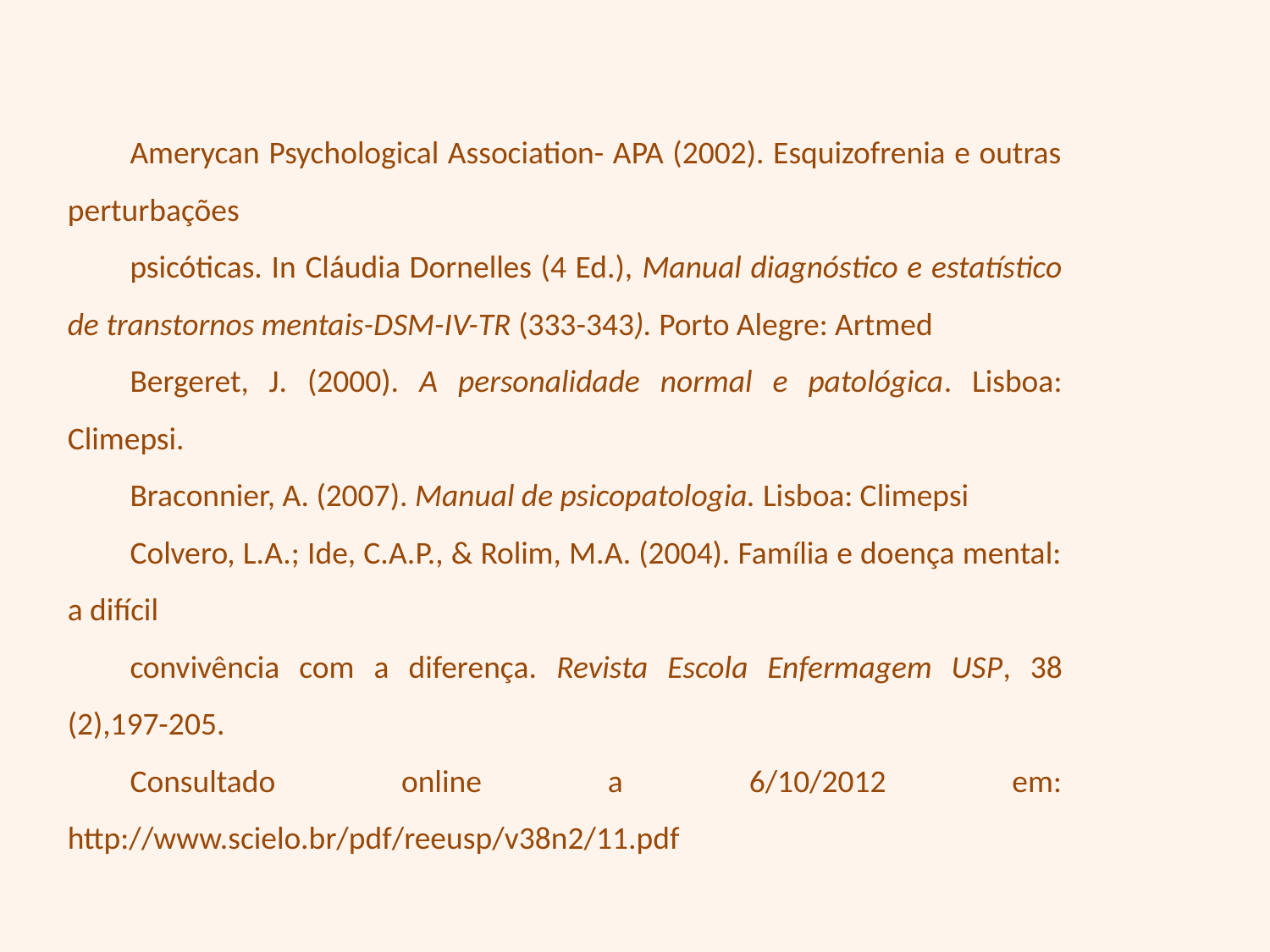

Amerycan Psychological Association- APA (2002). Esquizofrenia e outras perturbações
psicóticas. In Cláudia Dornelles (4 Ed.), Manual diagnóstico e estatístico de transtornos mentais-DSM-IV-TR (333-343). Porto Alegre: Artmed
Bergeret, J. (2000). A personalidade normal e patológica. Lisboa: Climepsi.
Braconnier, A. (2007). Manual de psicopatologia. Lisboa: Climepsi
Colvero, L.A.; Ide, C.A.P., & Rolim, M.A. (2004). Família e doença mental: a difícil
convivência com a diferença. Revista Escola Enfermagem USP, 38 (2),197-205.
Consultado online a 6/10/2012 em: http://www.scielo.br/pdf/reeusp/v38n2/11.pdf